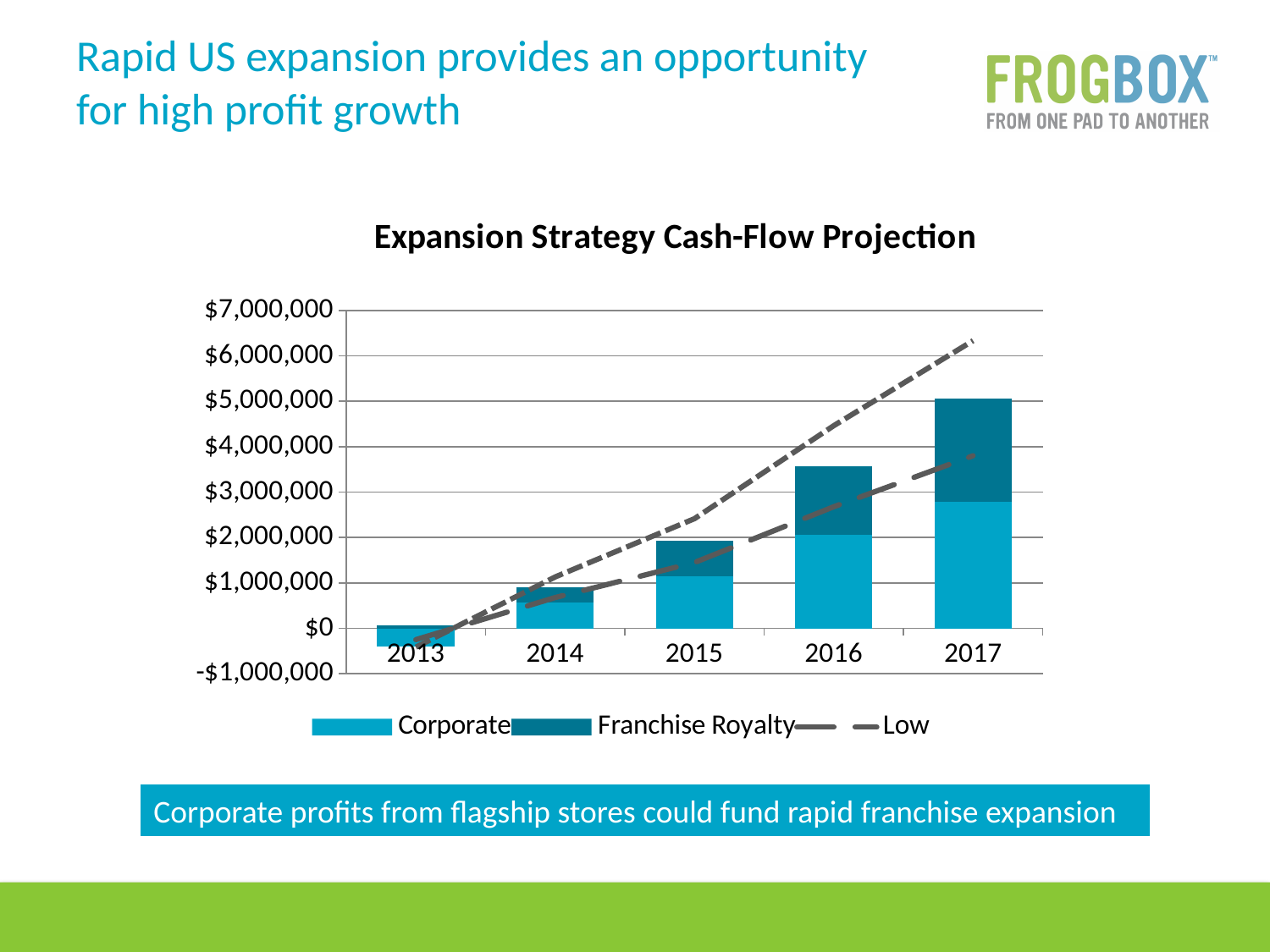

# Rapid US expansion provides an opportunity for high profit growth

### Chart: Expansion Strategy Cash-Flow Projection

| Category | Corporate | Franchise Royalty |  |  |
|---|---|---|---|---|
| 2013.0 | -400209.0567692308 | 74058.49019423073 | -248706.7265379808 | -414511.2108966346 |
| 2014.0 | 573716.0371153839 | 331454.3647110576 | 678877.8013698315 | 1131463.00228305 |
| 2015.0 | 1147432.07423077 | 784241.940266827 | 1448755.5108732 | 2414592.518122 |
| 2016.0 | 2065377.73361538 | 1505165.74561731 | 2677907.60942452 | 4463179.34904087 |
| 2017.0 | 2787834.96553846 | 2279659.98202789 | 3800621.21067476 | 6334368.68445793 |
Corporate profits from flagship stores could fund rapid franchise expansion
15